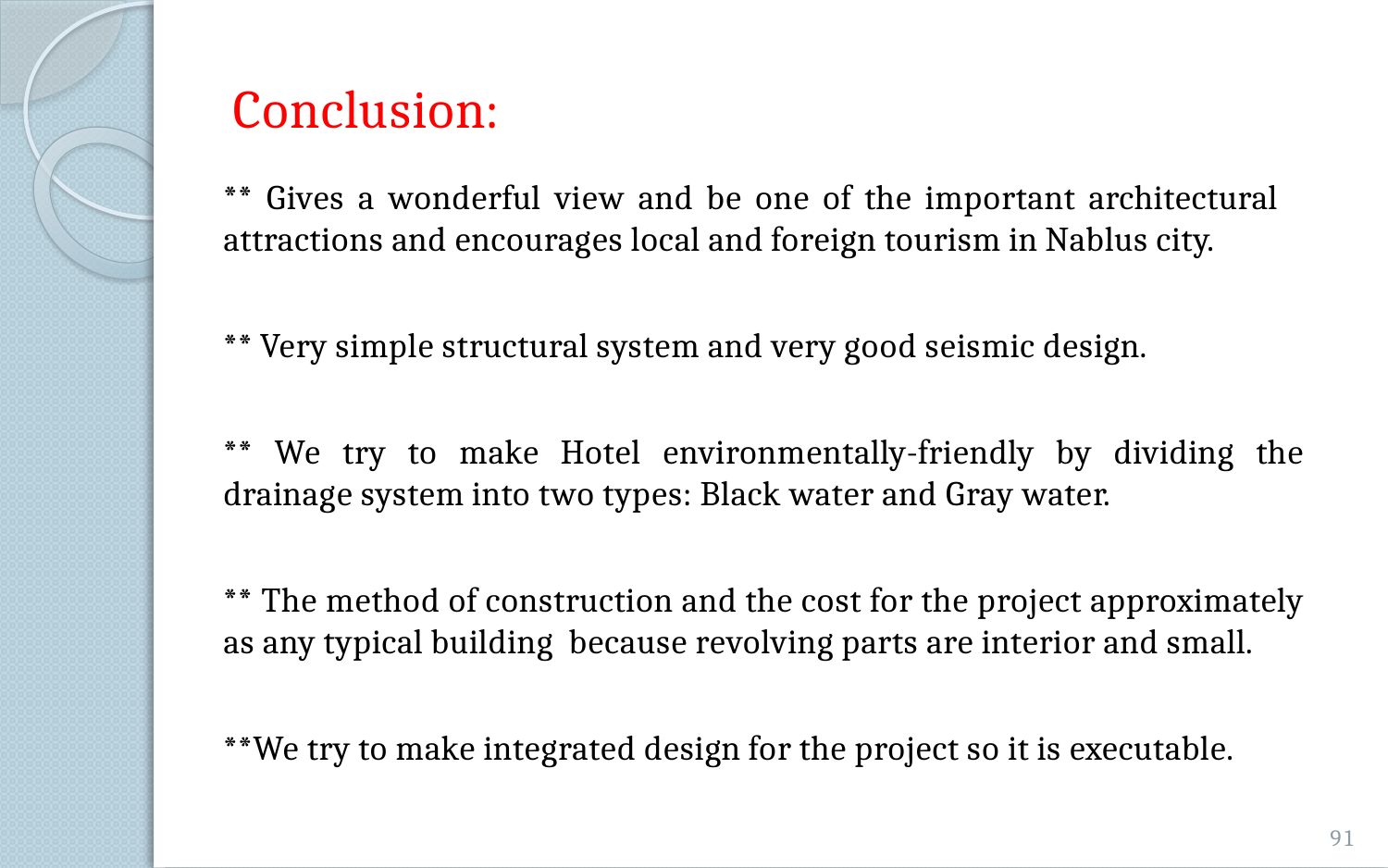

# Conclusion:
** Gives a wonderful view and be one of the important architectural   attractions and encourages local and foreign tourism in Nablus city.

** Very simple structural system and very good seismic design.

** We try to make Hotel environmentally-friendly by dividing the drainage system into two types: Black water and Gray water.

** The method of construction and the cost for the project approximately as any typical building  because revolving parts are interior and small.

**We try to make integrated design for the project so it is executable.

91